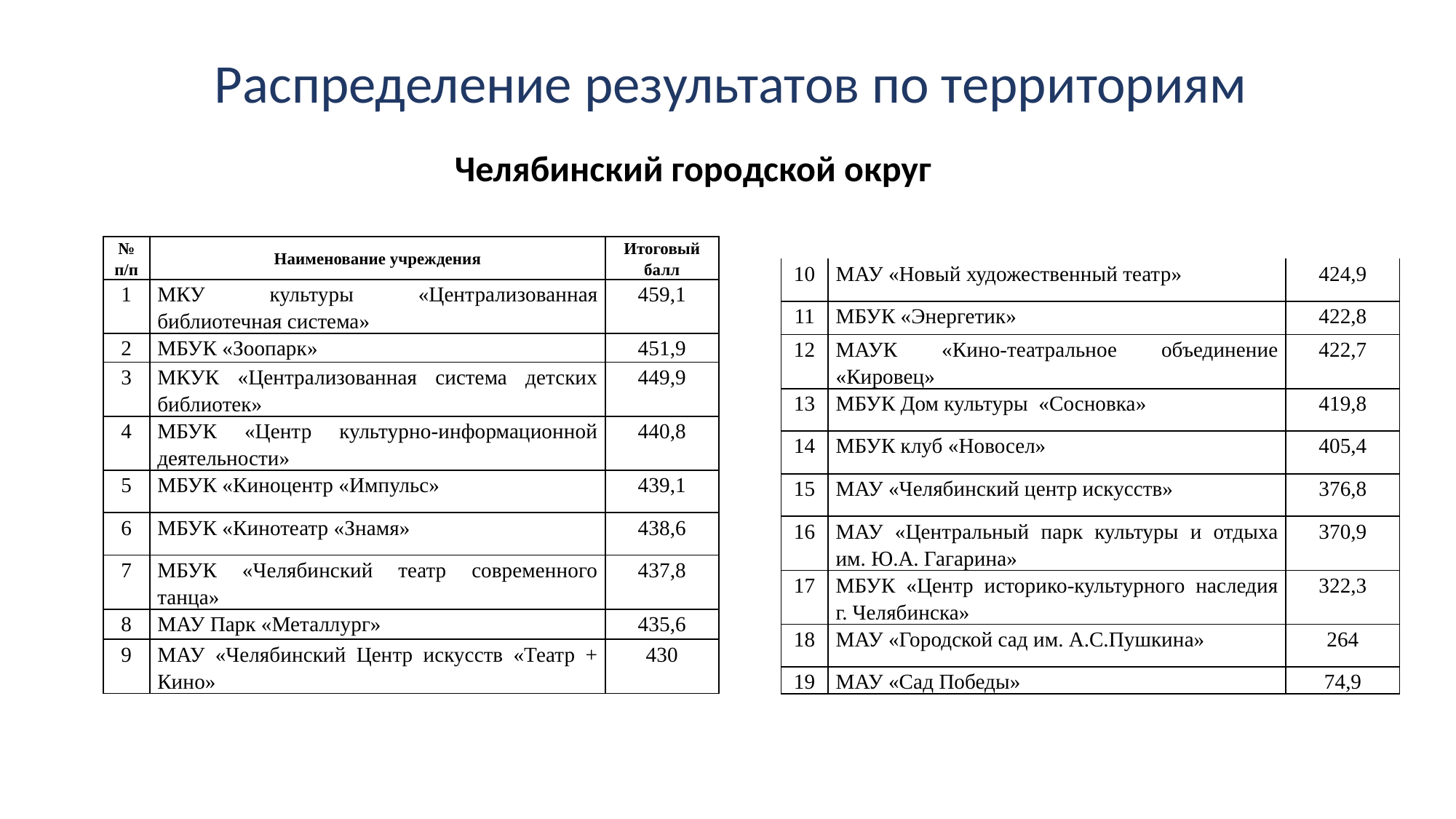

# Распределение результатов по территориям
Челябинский городской округ
| № п/п | Наименование учреждения | Итоговый балл |
| --- | --- | --- |
| 1 | МКУ культуры «Централизованная библиотечная система» | 459,1 |
| 2 | МБУК «Зоопарк» | 451,9 |
| 3 | МКУК «Централизованная система детских библиотек» | 449,9 |
| 4 | МБУК «Центр культурно-информационной деятельности» | 440,8 |
| 5 | МБУК «Киноцентр «Импульс» | 439,1 |
| 6 | МБУК «Кинотеатр «Знамя» | 438,6 |
| 7 | МБУК «Челябинский театр современного танца» | 437,8 |
| 8 | МАУ Парк «Металлург» | 435,6 |
| 9 | МАУ «Челябинский Центр искусств «Театр + Кино» | 430 |
| 10 | МАУ «Новый художественный театр» | 424,9 |
| --- | --- | --- |
| 11 | МБУК «Энергетик» | 422,8 |
| 12 | МАУК «Кино-театральное объединение «Кировец» | 422,7 |
| 13 | МБУК Дом культуры «Сосновка» | 419,8 |
| 14 | МБУК клуб «Новосел» | 405,4 |
| 15 | МАУ «Челябинский центр искусств» | 376,8 |
| 16 | МАУ «Центральный парк культуры и отдыха им. Ю.А. Гагарина» | 370,9 |
| 17 | МБУК «Центр историко-культурного наследия г. Челябинска» | 322,3 |
| 18 | МАУ «Городской сад им. А.С.Пушкина» | 264 |
| 19 | МАУ «Сад Победы» | 74,9 |